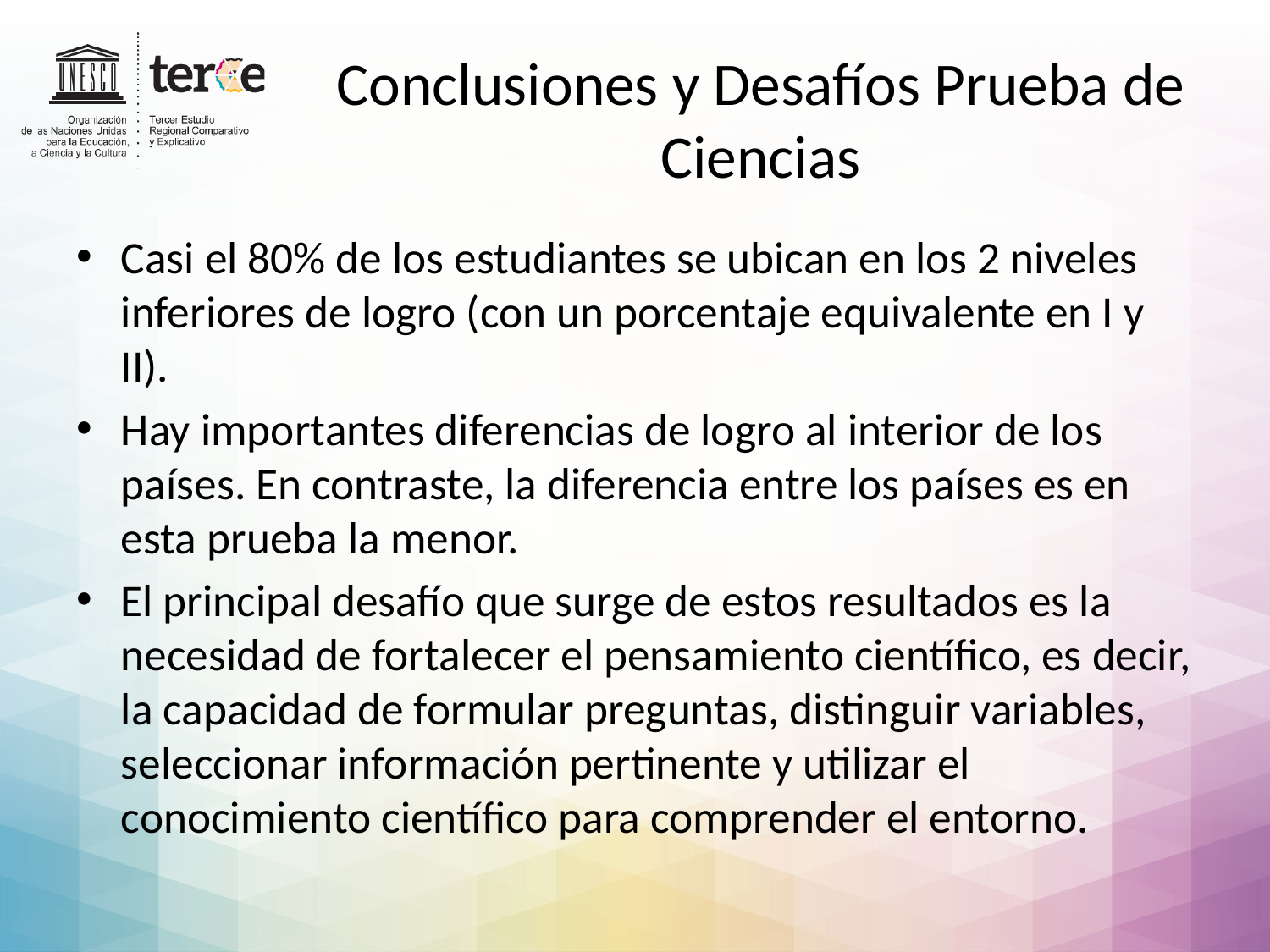

# Conclusiones y Desafíos Prueba de Ciencias
Casi el 80% de los estudiantes se ubican en los 2 niveles inferiores de logro (con un porcentaje equivalente en I y II).
Hay importantes diferencias de logro al interior de los países. En contraste, la diferencia entre los países es en esta prueba la menor.
El principal desafío que surge de estos resultados es la necesidad de fortalecer el pensamiento científico, es decir, la capacidad de formular preguntas, distinguir variables, seleccionar información pertinente y utilizar el conocimiento científico para comprender el entorno.